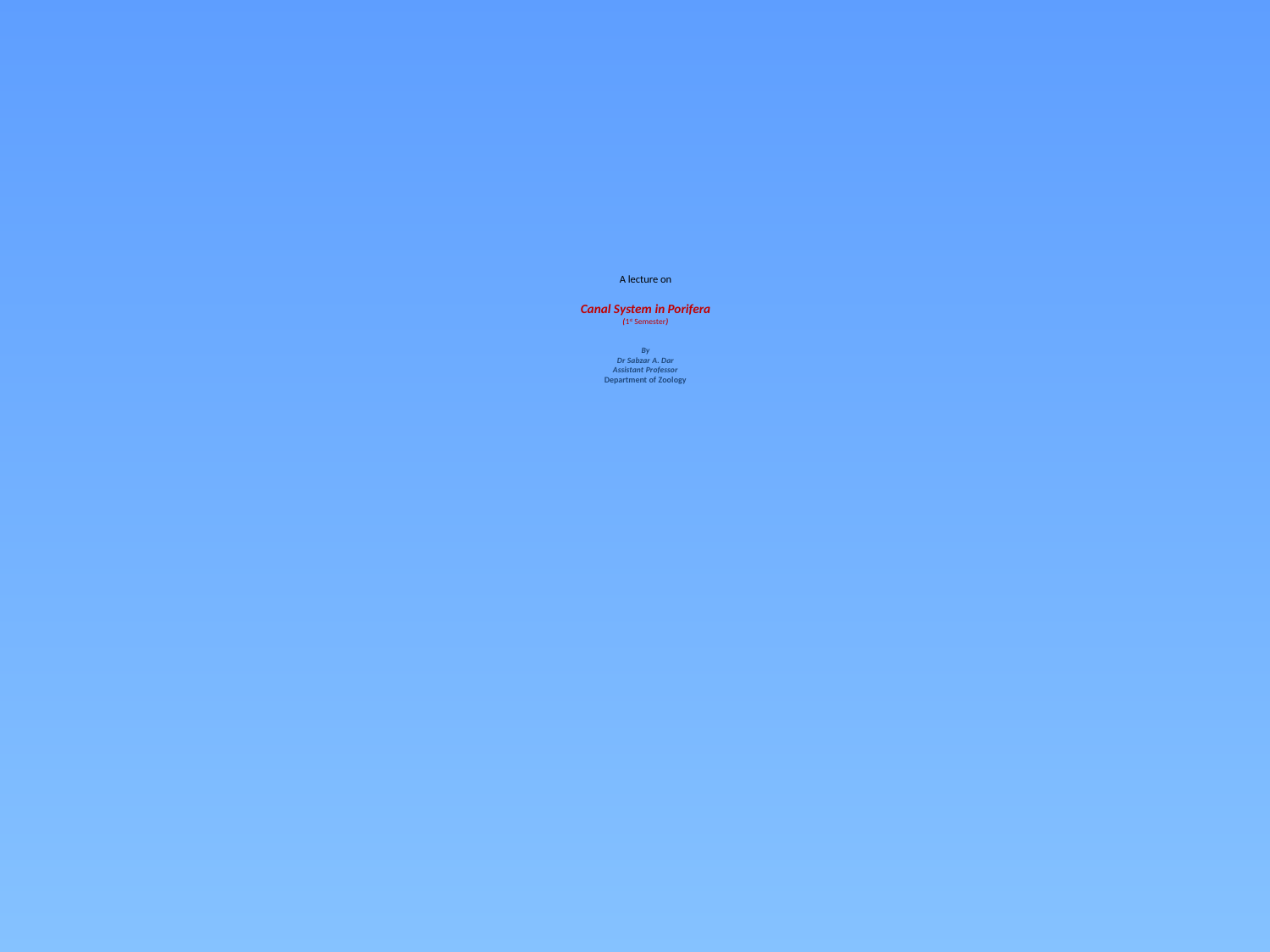

# A lecture on Canal System in Porifera (1st Semester) By Dr Sabzar A. Dar Assistant Professor Department of Zoology